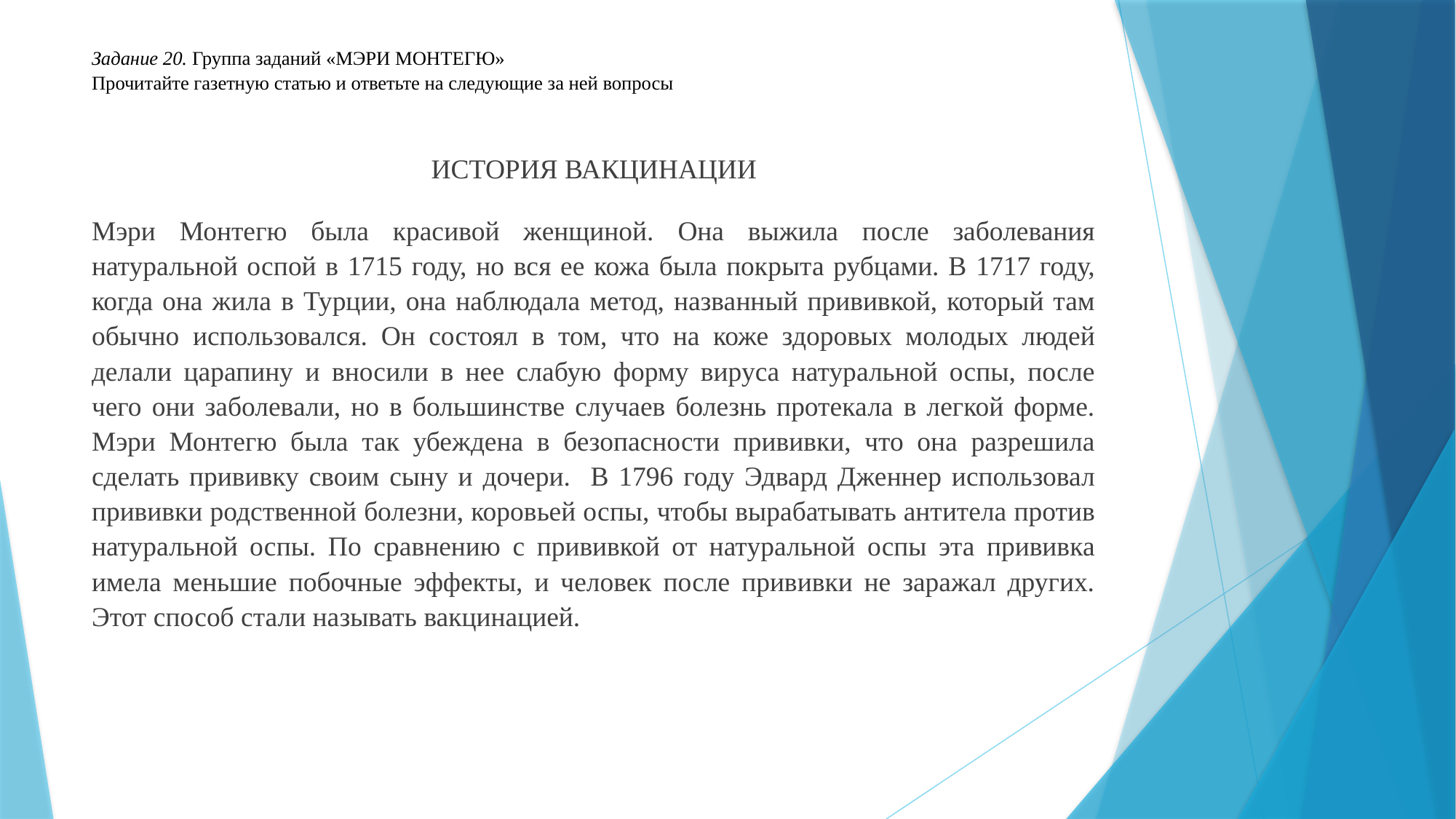

# Задание 20. Группа заданий «МЭРИ МОНТЕГЮ» Прочитайте газетную статью и ответьте на следующие за ней вопросы
ИСТОРИЯ ВАКЦИНАЦИИ
Мэри Монтегю была красивой женщиной. Она выжила после заболевания натуральной оспой в 1715 году, но вся ее кожа была покрыта рубцами. В 1717 году, когда она жила в Турции, она наблюдала метод, названный прививкой, который там обычно использовался. Он состоял в том, что на коже здоровых молодых людей делали царапину и вносили в нее слабую форму вируса натуральной оспы, после чего они заболевали, но в большинстве случаев болезнь протекала в легкой форме. Мэри Монтегю была так убеждена в безопасности прививки, что она разрешила сделать прививку своим сыну и дочери.  В 1796 году Эдвард Дженнер использовал прививки родственной болезни, коровьей оспы, чтобы вырабатывать антитела против натуральной оспы. По сравнению с прививкой от натуральной оспы эта прививка имела меньшие побочные эффекты, и человек после прививки не заражал других. Этот способ стали называть вакцинацией.